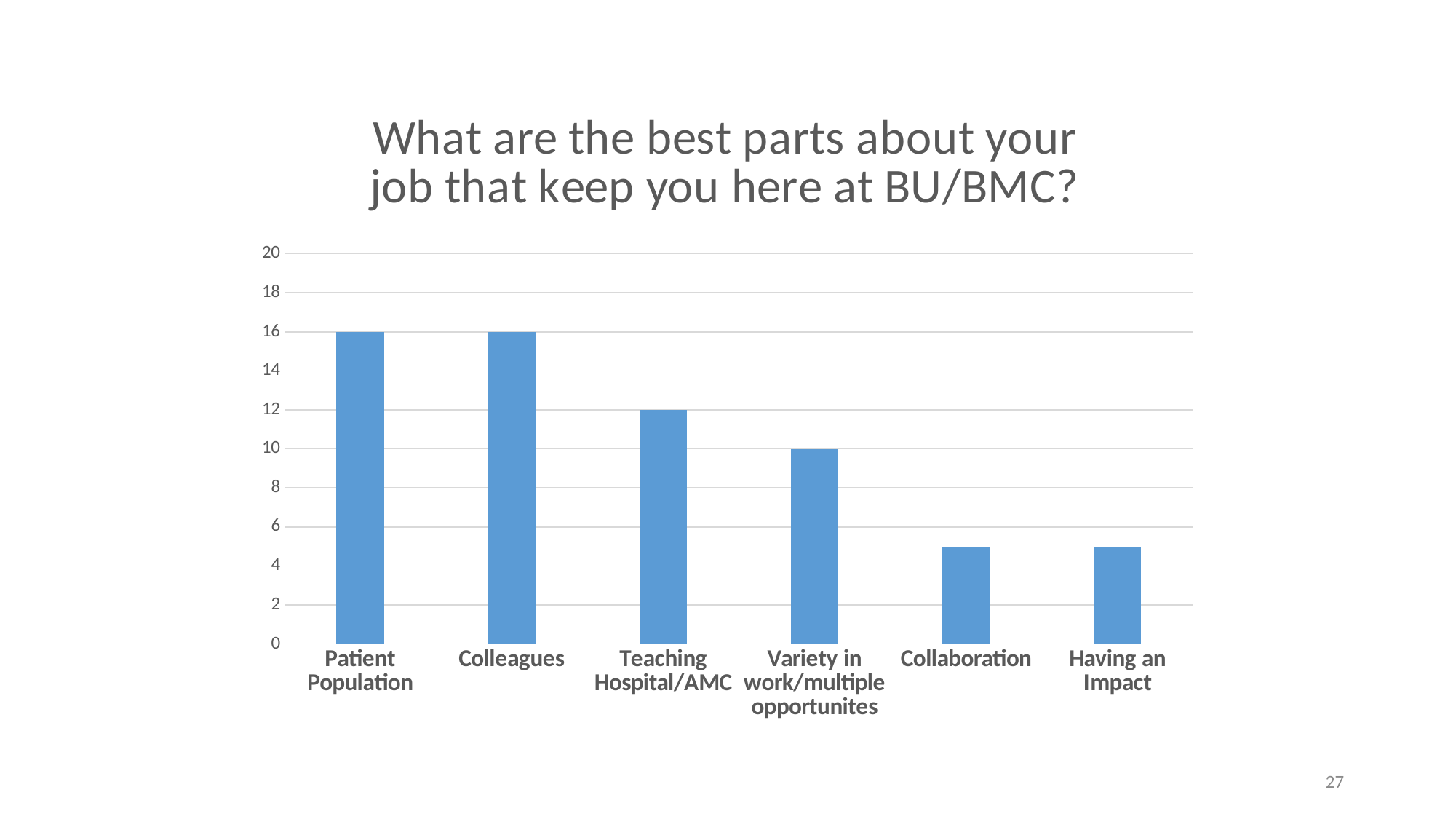

### Chart: What are the best parts about your job that keep you here at BU/BMC?

| Category | Series 1 |
|---|---|
| Patient Population | 16.0 |
| Colleagues | 16.0 |
| Teaching Hospital/AMC | 12.0 |
| Variety in work/multiple opportunites | 10.0 |
| Collaboration | 5.0 |
| Having an Impact | 5.0 |
27